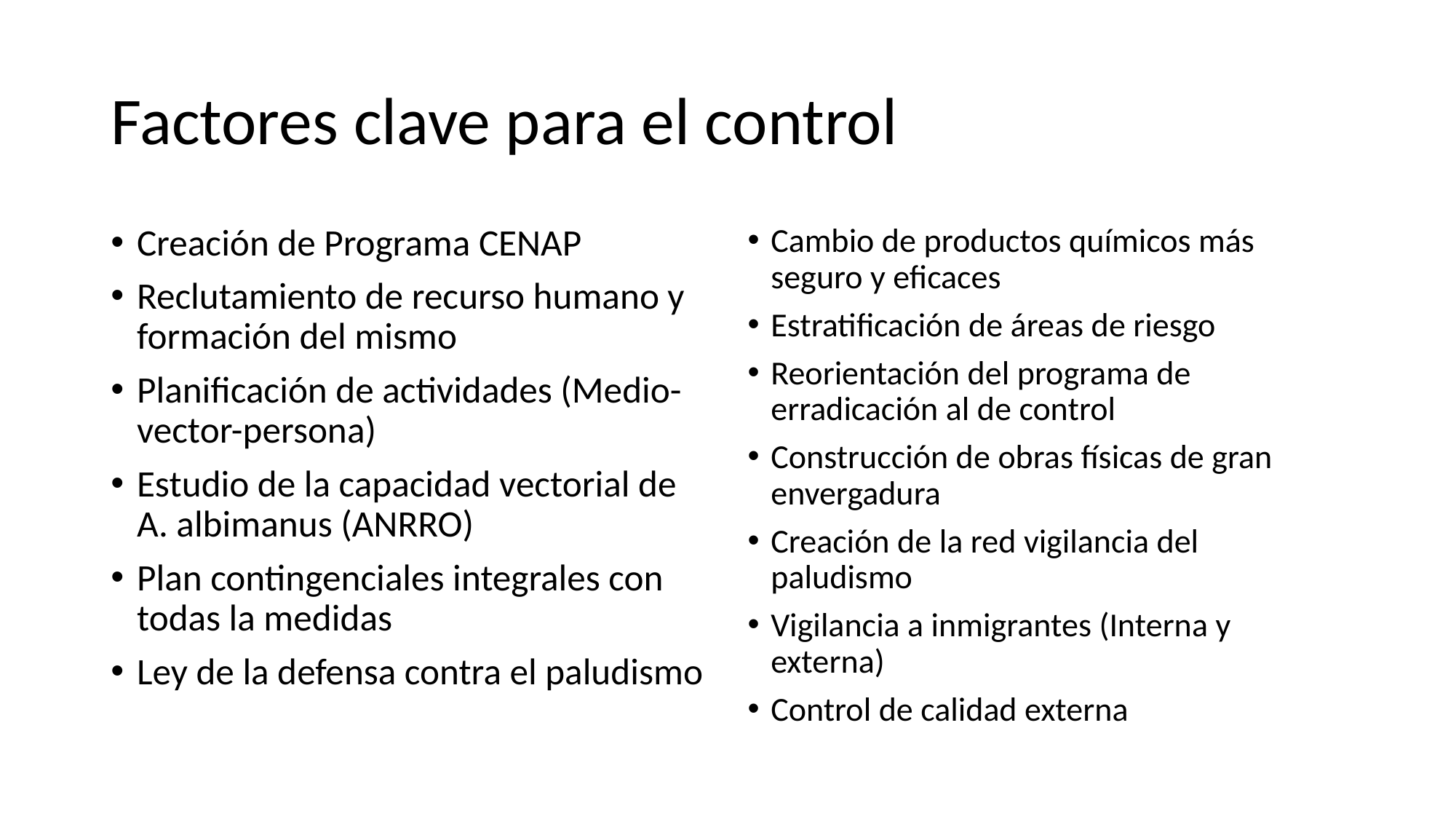

# Factores clave para el control
Creación de Programa CENAP
Reclutamiento de recurso humano y formación del mismo
Planificación de actividades (Medio-vector-persona)
Estudio de la capacidad vectorial de A. albimanus (ANRRO)
Plan contingenciales integrales con todas la medidas
Ley de la defensa contra el paludismo

Cambio de productos químicos más seguro y eficaces
Estratificación de áreas de riesgo
Reorientación del programa de erradicación al de control
Construcción de obras físicas de gran envergadura
Creación de la red vigilancia del paludismo
Vigilancia a inmigrantes (Interna y externa)
Control de calidad externa